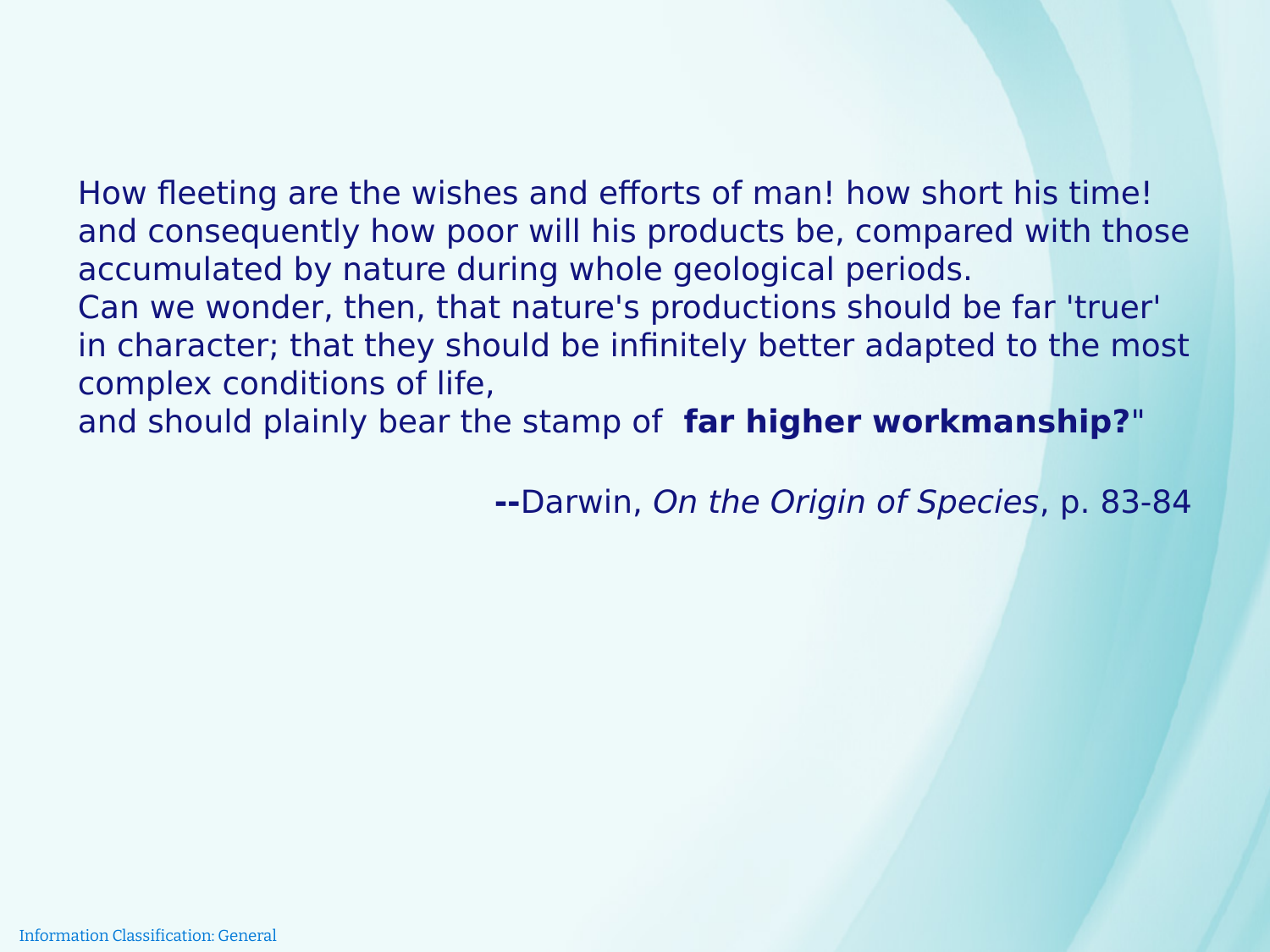

How fleeting are the wishes and efforts of man! how short his time! and consequently how poor will his products be, compared with those accumulated by nature during whole geological periods.
Can we wonder, then, that nature's productions should be far 'truer' in character; that they should be infinitely better adapted to the most complex conditions of life,
and should plainly bear the stamp of  far higher workmanship?"

--Darwin, On the Origin of Species, p. 83-84